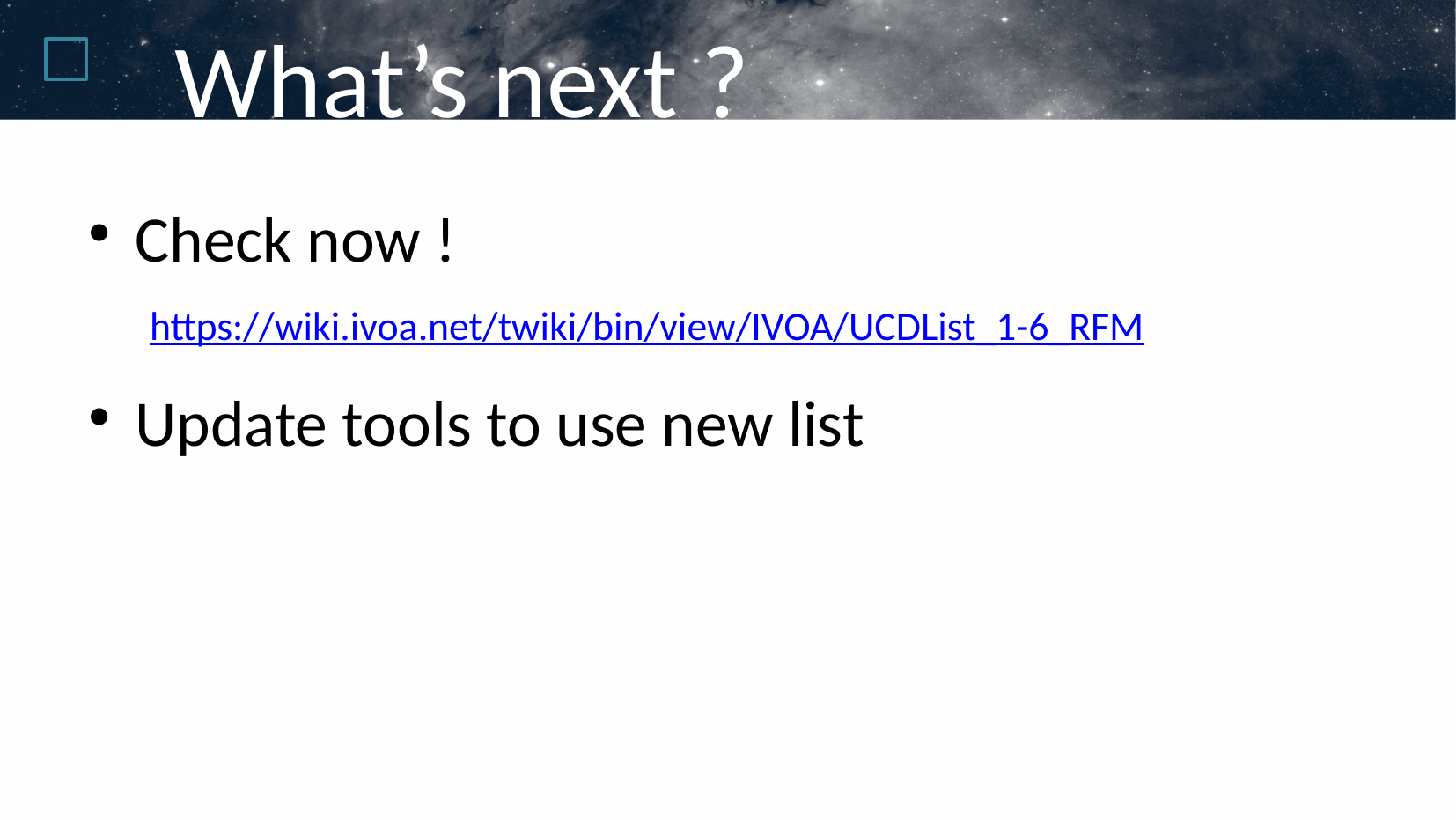

What’s next ?
Check now !
 https://wiki.ivoa.net/twiki/bin/view/IVOA/UCDList_1-6_RFM
Update tools to use new list